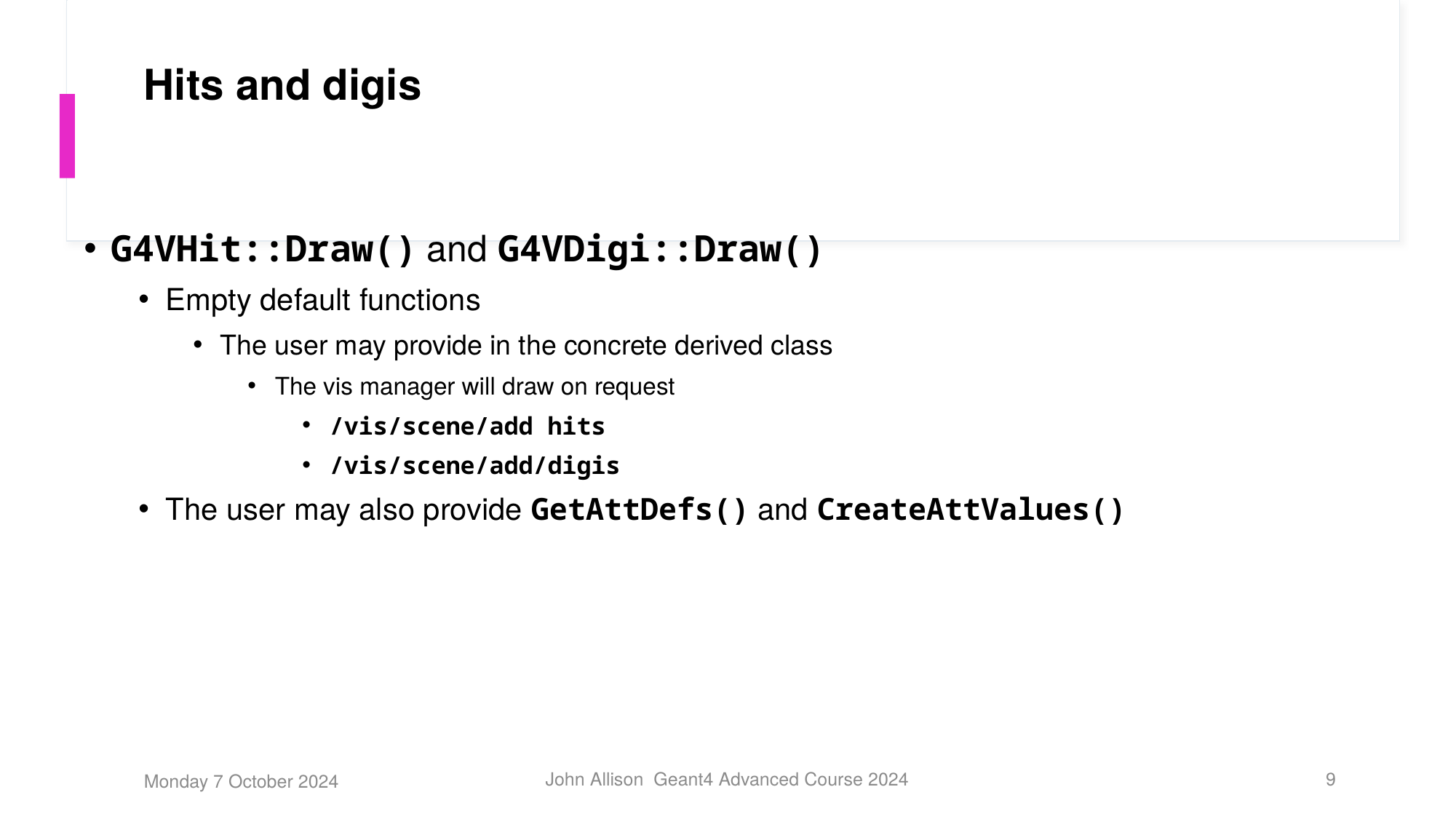

# Hits and digis
G4VHit::Draw() and G4VDigi::Draw()
Empty default functions
The user may provide in the concrete derived class
The vis manager will draw on request
/vis/scene/add hits
/vis/scene/add/digis
The user may also provide GetAttDefs() and CreateAttValues()
Monday 7 October 2024
John Allison  Geant4 Advanced Course 2024
9